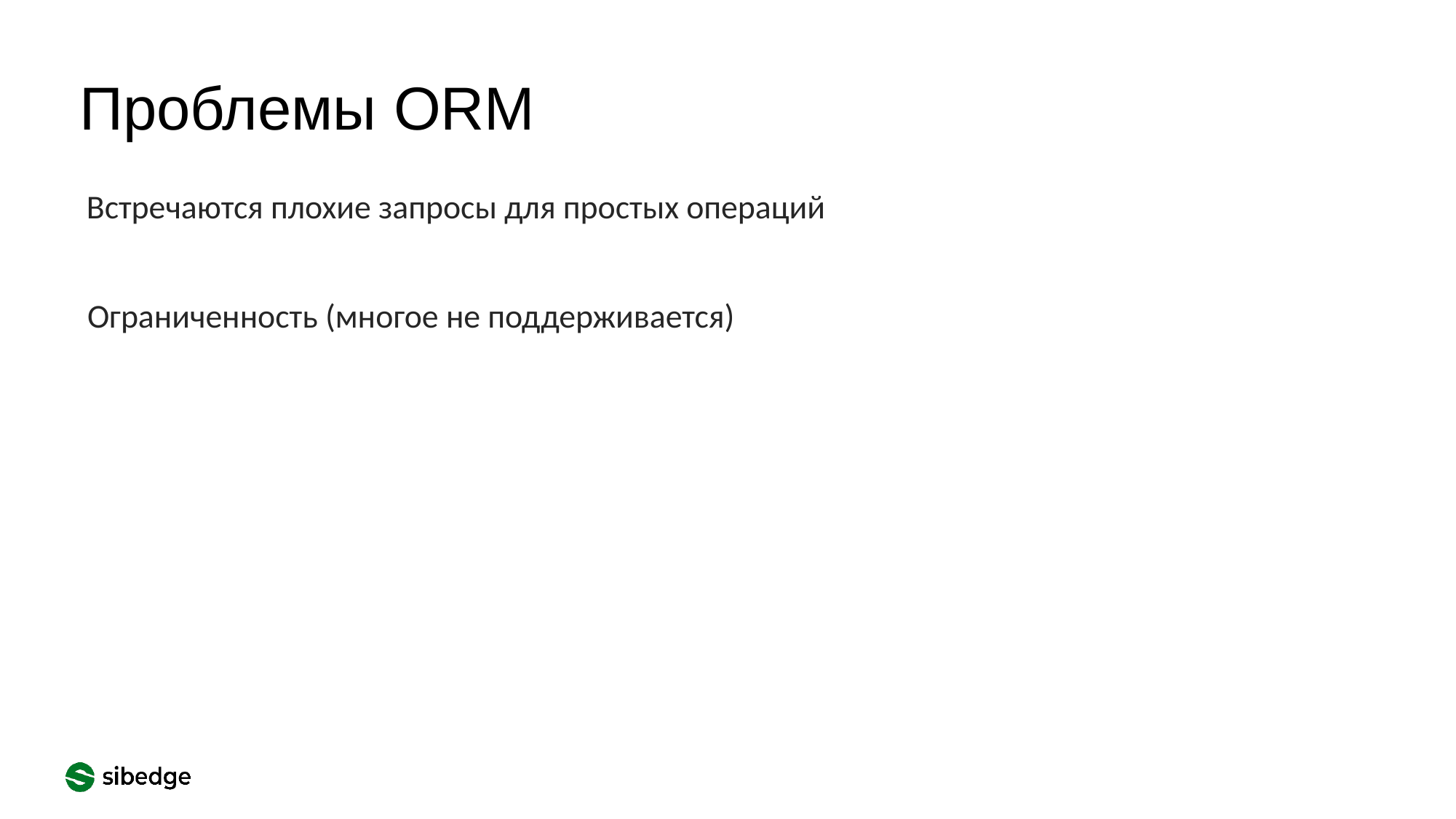

Проблемы ORM
Встречаются плохие запросы для простых операций
Ограниченность (многое не поддерживается)